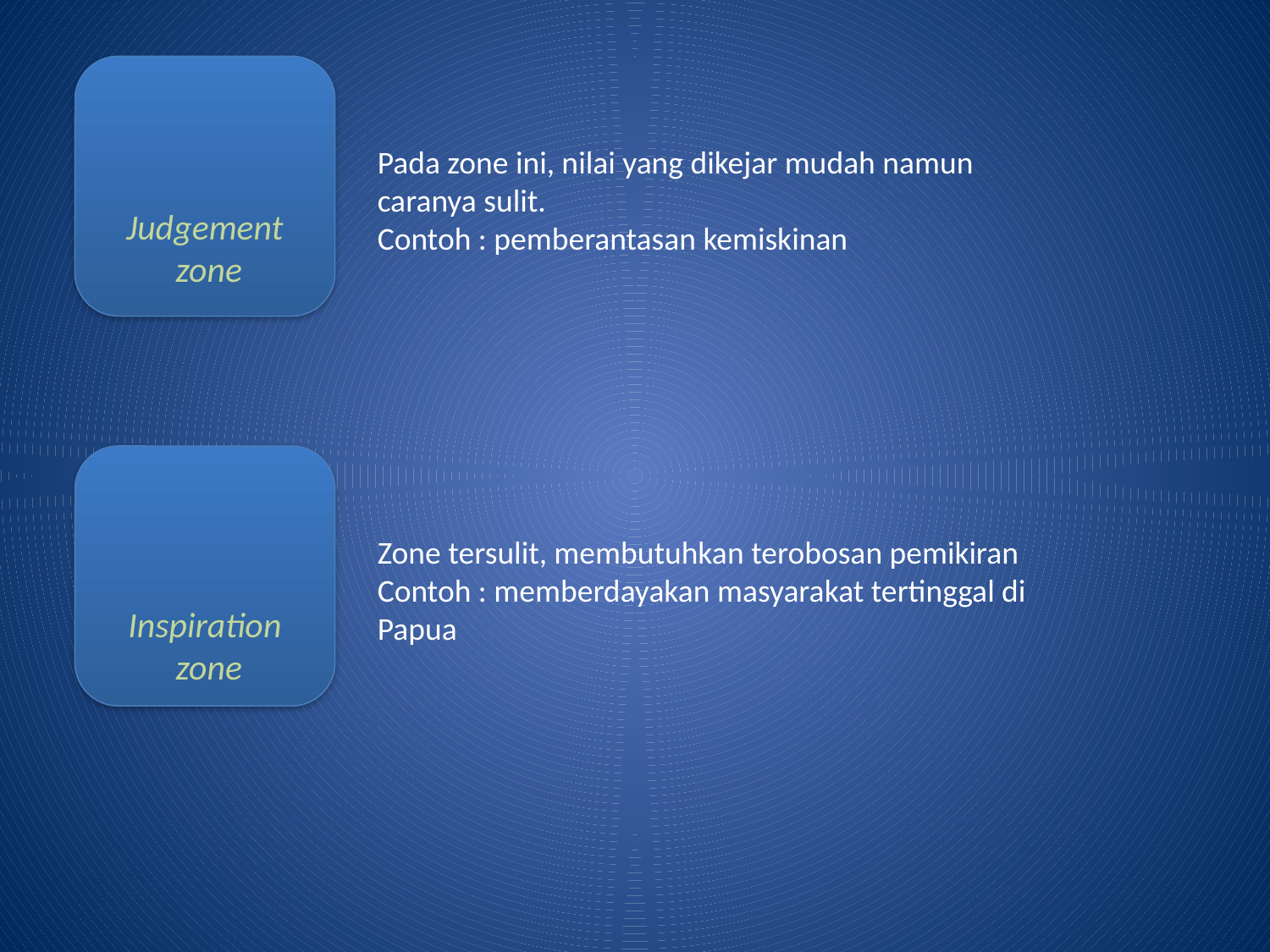

Pada zone ini, nilai yang dikejar mudah namun caranya sulit.
Contoh : pemberantasan kemiskinan
	Judgement
 zone

Zone tersulit, membutuhkan terobosan pemikiran
Contoh : memberdayakan masyarakat tertinggal di Papua
Inspiration
 zone